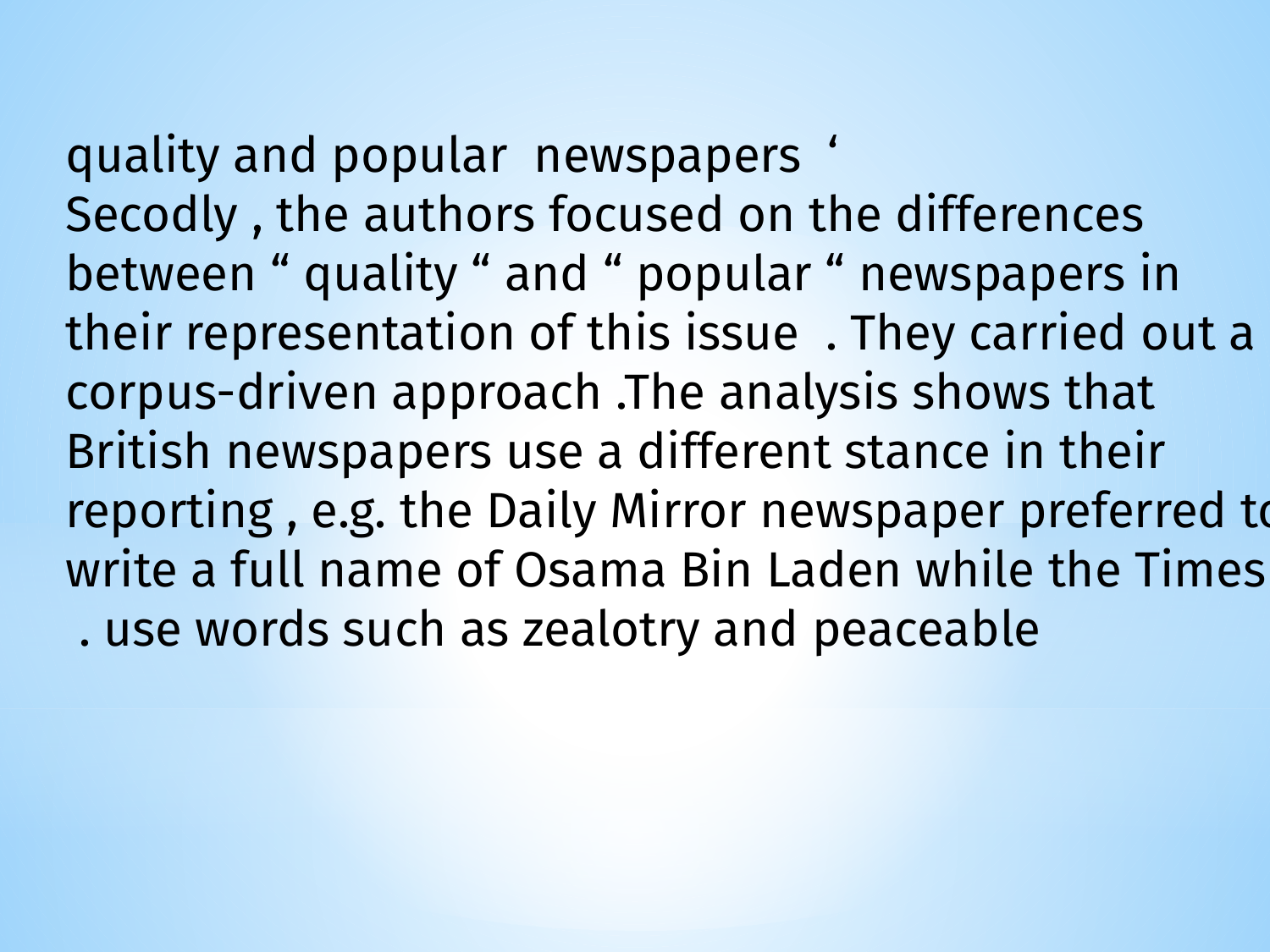

‘ quality and popular  newspapers
Secodly , the authors focused on the differences between “ quality “ and “ popular “ newspapers in their representation of this issue  . They carried out a corpus-driven approach .The analysis shows that British newspapers use a different stance in their reporting , e.g. the Daily Mirror newspaper preferred to write a full name of Osama Bin Laden while the Times use words such as zealotry and peaceable .